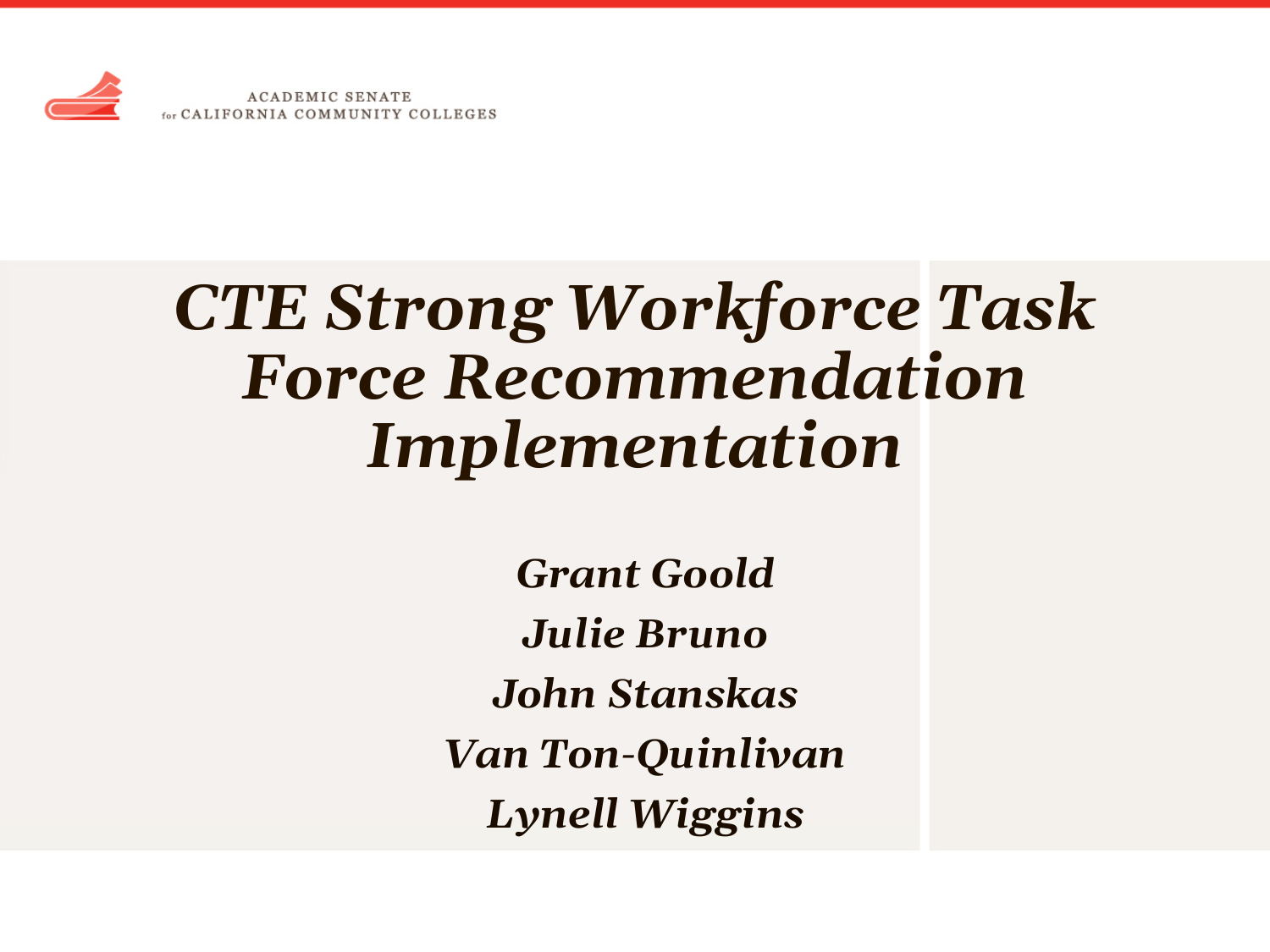

# CTE Strong Workforce Task Force Recommendation Implementation
Grant Goold
Julie Bruno
John Stanskas
Van Ton-Quinlivan
Lynell Wiggins